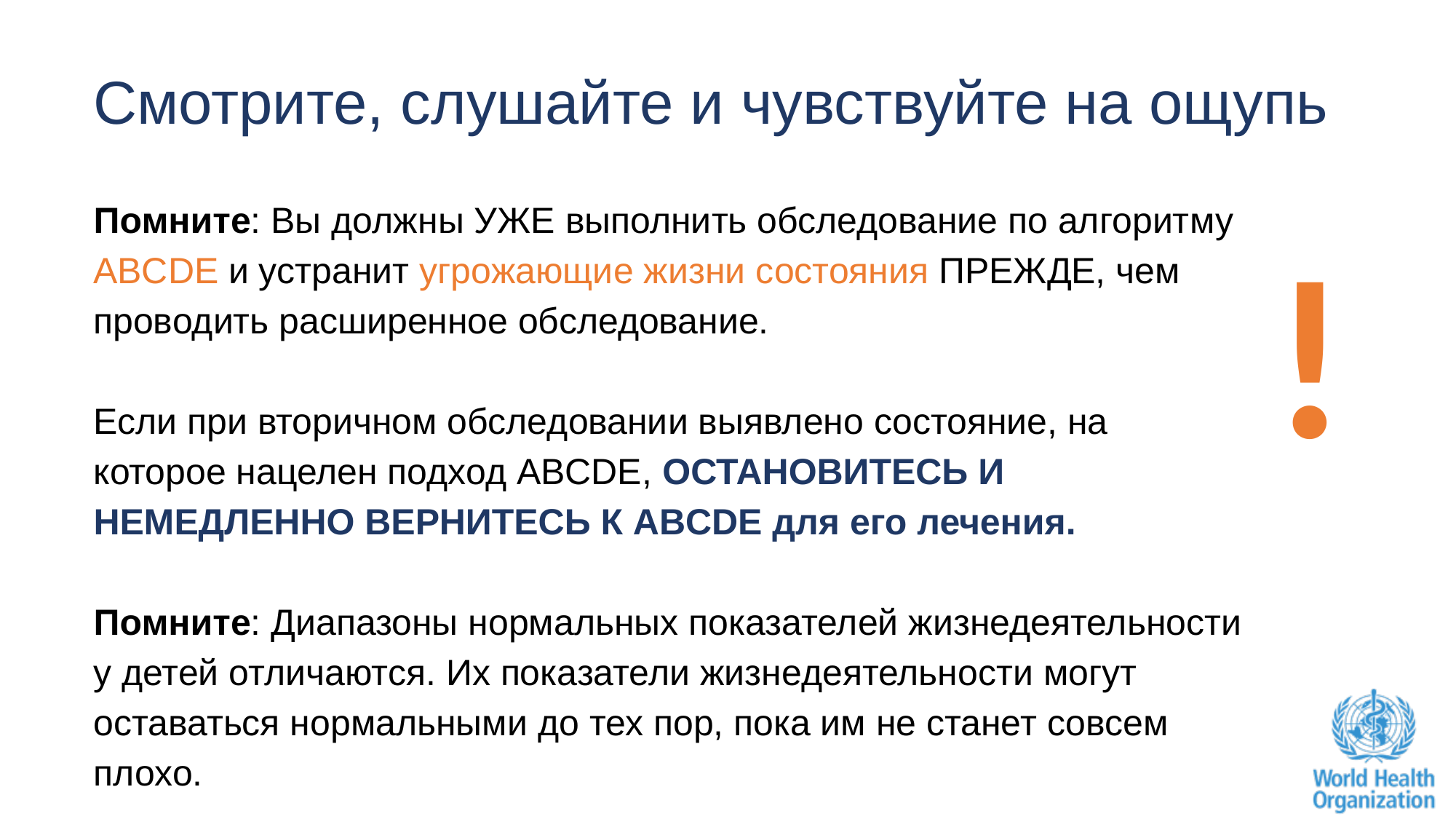

Смотрите, слушайте и чувствуйте на ощупь
Помните: Вы должны УЖЕ выполнить обследование по алгоритму ABCDE и устранит угрожающие жизни состояния ПРЕЖДЕ, чем проводить расширенное обследование.

Если при вторичном обследовании выявлено состояние, на которое нацелен подход ABCDE, ОСТАНОВИТЕСЬ И НЕМЕДЛЕННО ВЕРНИТЕСЬ К ABCDE для его лечения.

Помните: Диапазоны нормальных показателей жизнедеятельности у детей отличаются. Их показатели жизнедеятельности могут оставаться нормальными до тех пор, пока им не станет совсем плохо.
!